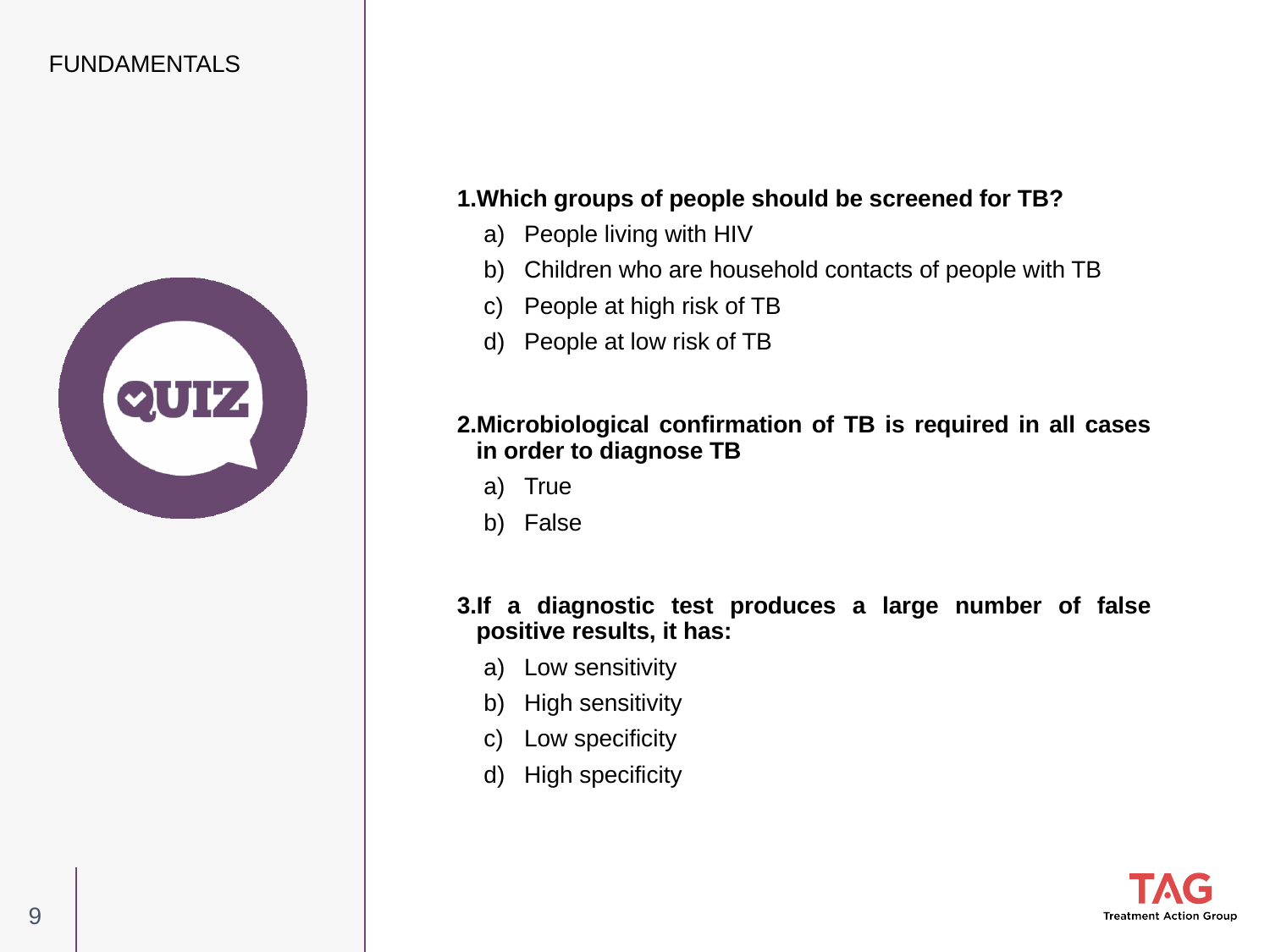

FUNDAMENTALS
Which groups of people should be screened for TB?
People living with HIV
Children who are household contacts of people with TB
People at high risk of TB
People at low risk of TB

Microbiological confirmation of TB is required in all cases in order to diagnose TB
True
False

If a diagnostic test produces a large number of false positive results, it has:
Low sensitivity
High sensitivity
Low specificity
High specificity
9